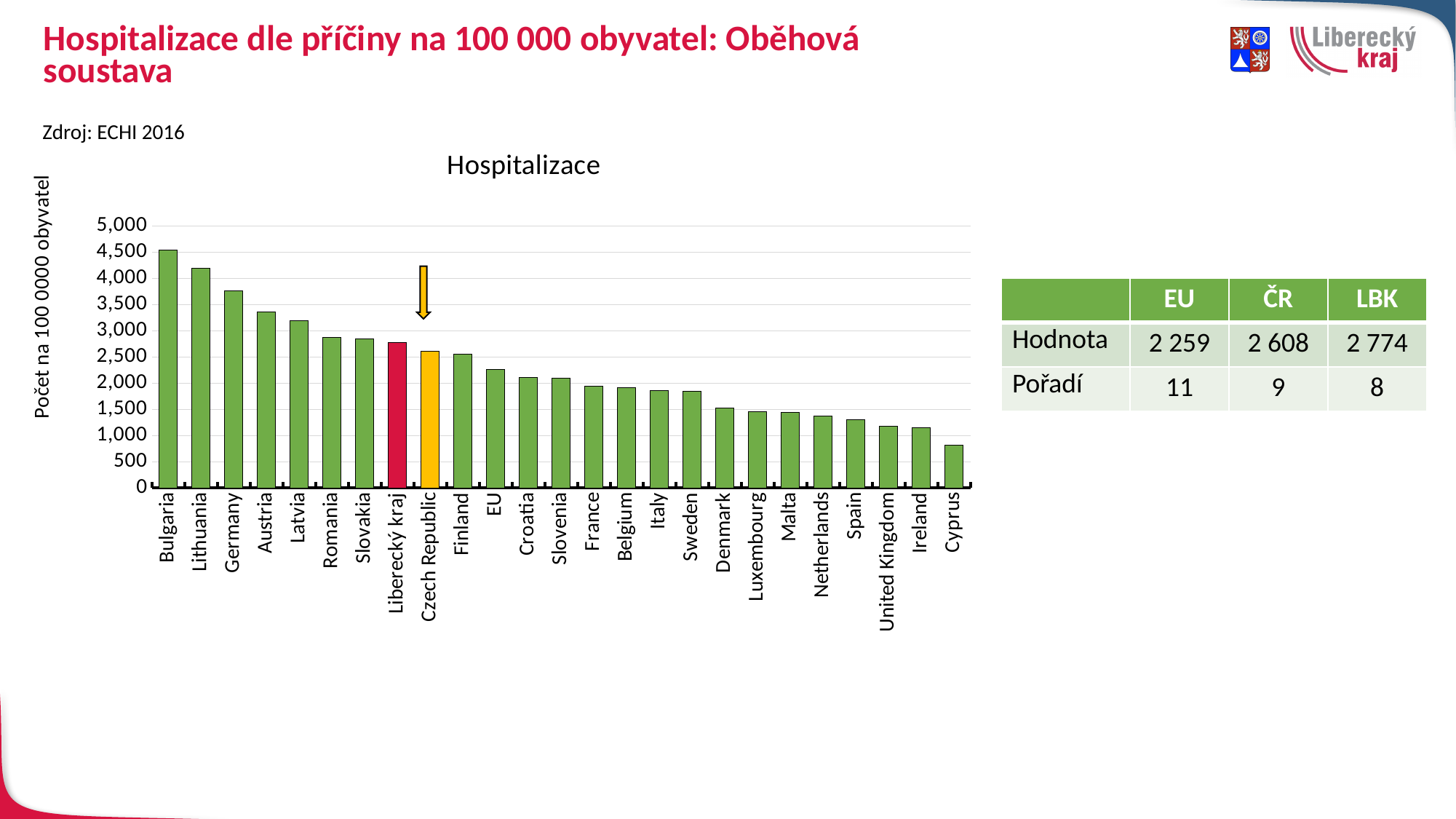

# Hospitalizace dle příčiny na 100 000 obyvatel: Oběhová soustava
Zdroj: ECHI 2016

### Chart: Hospitalizace

| Category | Hospitalizace |
|---|---|
| Bulgaria | 4548.1 |
| Lithuania | 4193.1 |
| Germany | 3765.0 |
| Austria | 3355.1 |
| Latvia | 3193.2 |
| Romania | 2872.9 |
| Slovakia | 2845.8 |
| Liberecký kraj | 2774.1113182471754 |
| Czech Republic | 2608.0 |
| Finland | 2551.8 |
| EU | 2259.4 |
| Croatia | 2107.2 |
| Slovenia | 2096.2 |
| France | 1951.3 |
| Belgium | 1920.6 |
| Italy | 1856.6 |
| Sweden | 1848.5 |
| Denmark | 1528.2 |
| Luxembourg | 1462.8 |
| Malta | 1445.5 |
| Netherlands | 1379.8 |
| Spain | 1298.3 |
| United Kingdom | 1178.0 |
| Ireland | 1147.5 |
| Cyprus | 812.3 |
|  | EU | ČR | LBK |
| --- | --- | --- | --- |
| Hodnota | 2 259 | 2 608 | 2 774 |
| Pořadí | 11 | 9 | 8 |